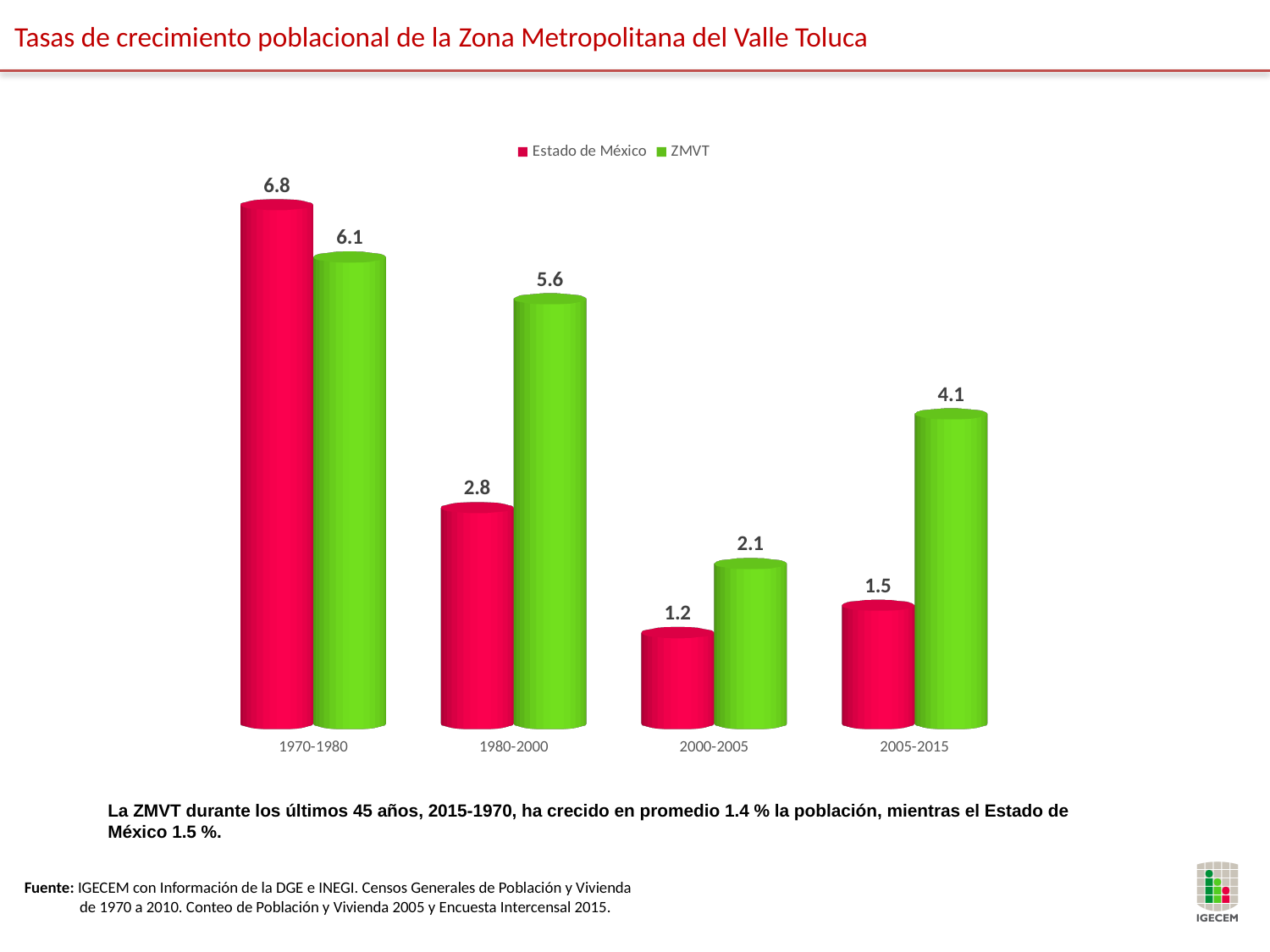

Tasas de crecimiento poblacional de la Zona Metropolitana del Valle Toluca

[unsupported chart]

La ZMVT durante los últimos 45 años, 2015-1970, ha crecido en promedio 1.4 % la población, mientras el Estado de México 1.5 %.
Fuente: IGECEM con Información de la DGE e INEGI. Censos Generales de Población y Vivienda de 1970 a 2010. Conteo de Población y Vivienda 2005 y Encuesta Intercensal 2015.